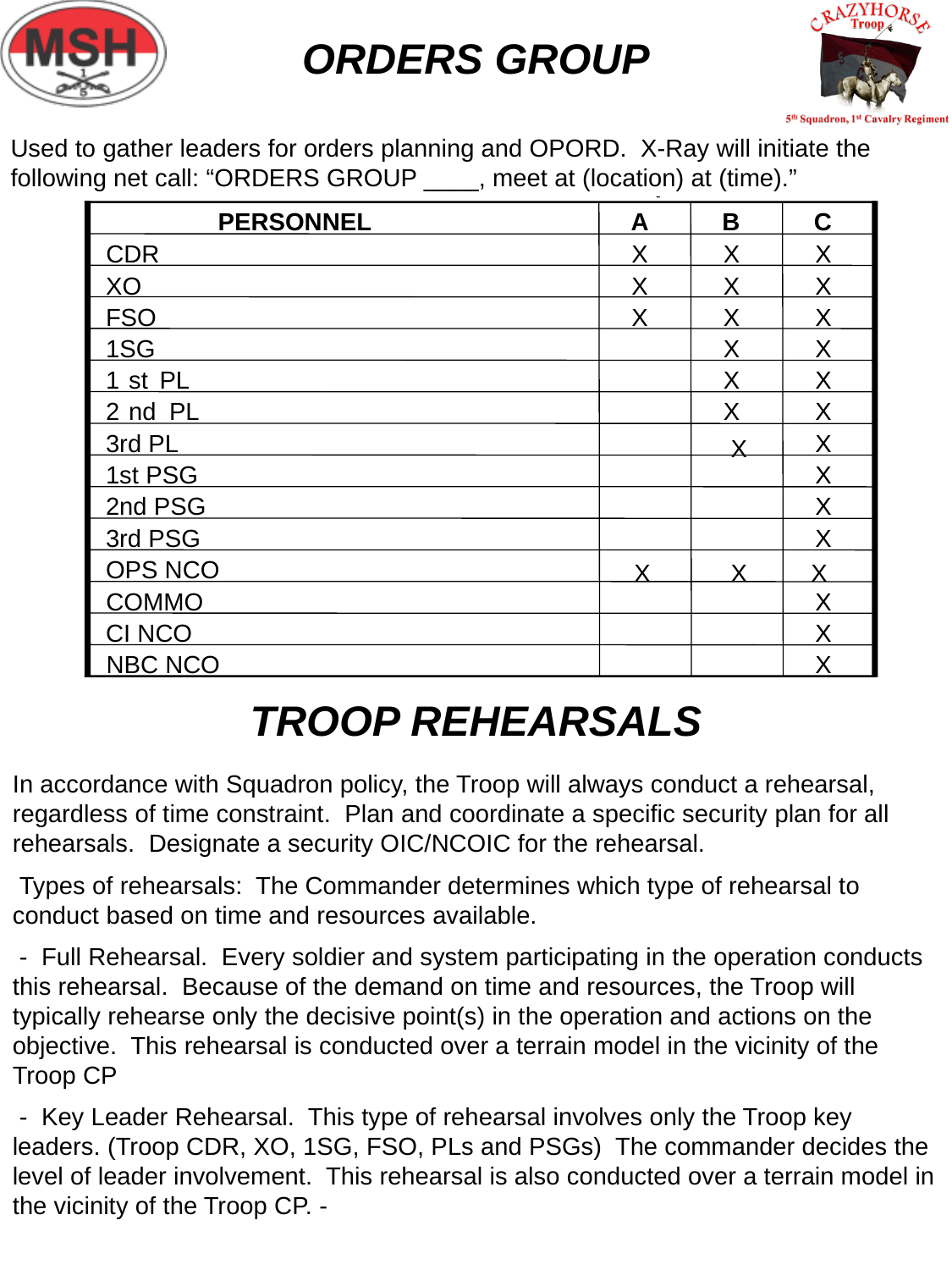

ORDERS GROUP
Used to gather leaders for orders planning and OPORD.  X-Ray will initiate the following net call: “ORDERS GROUP ____, meet at (location) at (time).”

-

PERSONNEL
A
B
C

CDR
X
X
X

XO
X
X
X

FSO
X
X
X

1SG
X
X

st
1
X
PL
X

2
nd
PL
X
X

3rd PL
X

X

1st PSG
X

2nd PSG
X

3rd PSG
X

OPS NCO
X
X
X

COMMO
X

CI NCO
X

NBC NCO
X

TROOP REHEARSALS
In accordance with Squadron policy, the Troop will always conduct a rehearsal, regardless of time constraint.  Plan and coordinate a specific security plan for all rehearsals.  Designate a security OIC/NCOIC for the rehearsal.
 Types of rehearsals:  The Commander determines which type of rehearsal to conduct based on time and resources available.
 -  Full Rehearsal.  Every soldier and system participating in the operation conducts this rehearsal.  Because of the demand on time and resources, the Troop will typically rehearse only the decisive point(s) in the operation and actions on the objective.  This rehearsal is conducted over a terrain model in the vicinity of the Troop CP
 -  Key Leader Rehearsal.  This type of rehearsal involves only the Troop key leaders. (Troop CDR, XO, 1SG, FSO, PLs and PSGs)  The commander decides the level of leader involvement.  This rehearsal is also conducted over a terrain model in the vicinity of the Troop CP. -
47